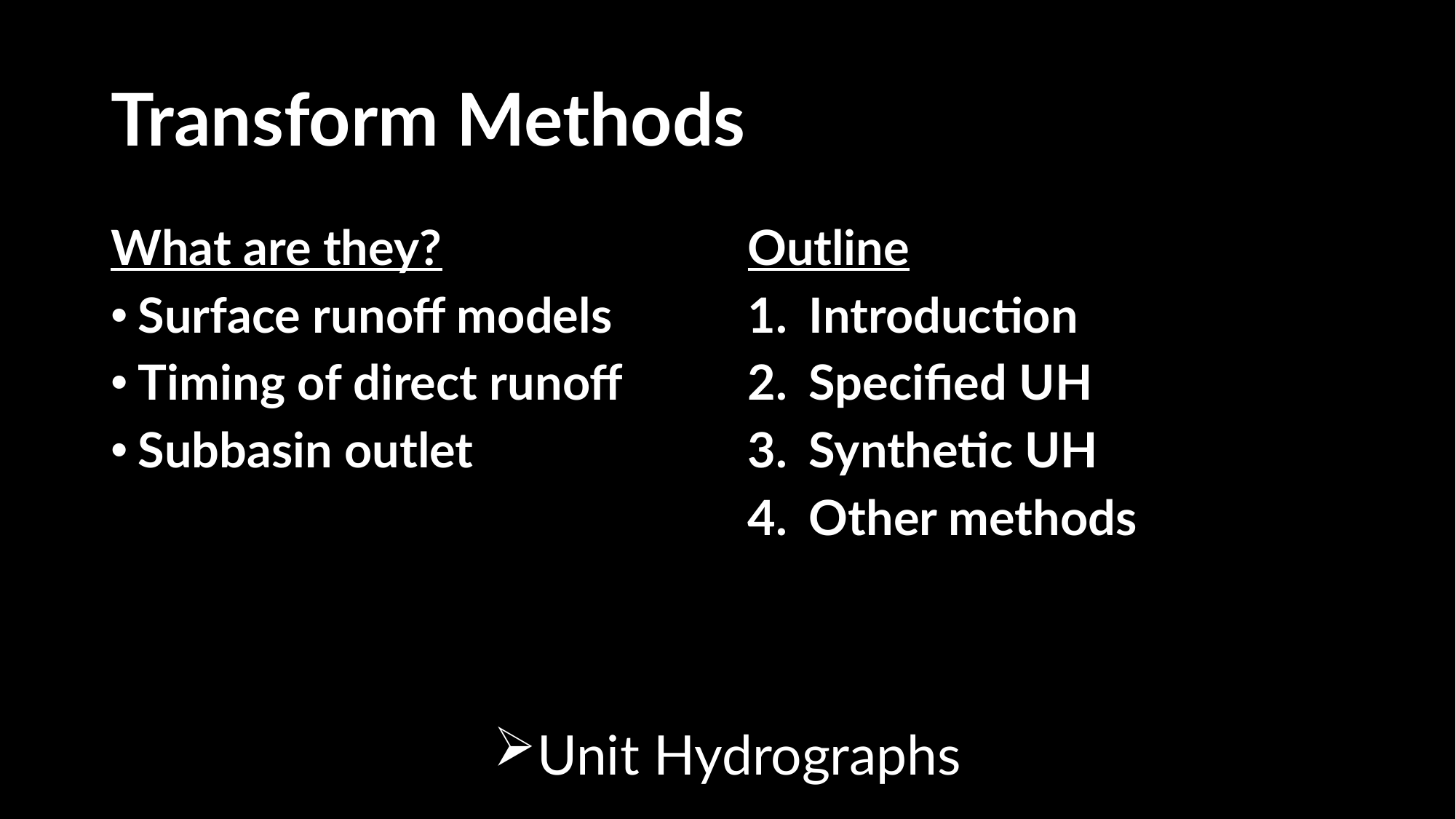

# Transform Methods
What are they?
Surface runoff models
Timing of direct runoff
Subbasin outlet
Outline
Introduction
Specified UH
Synthetic UH
Other methods

Unit Hydrographs